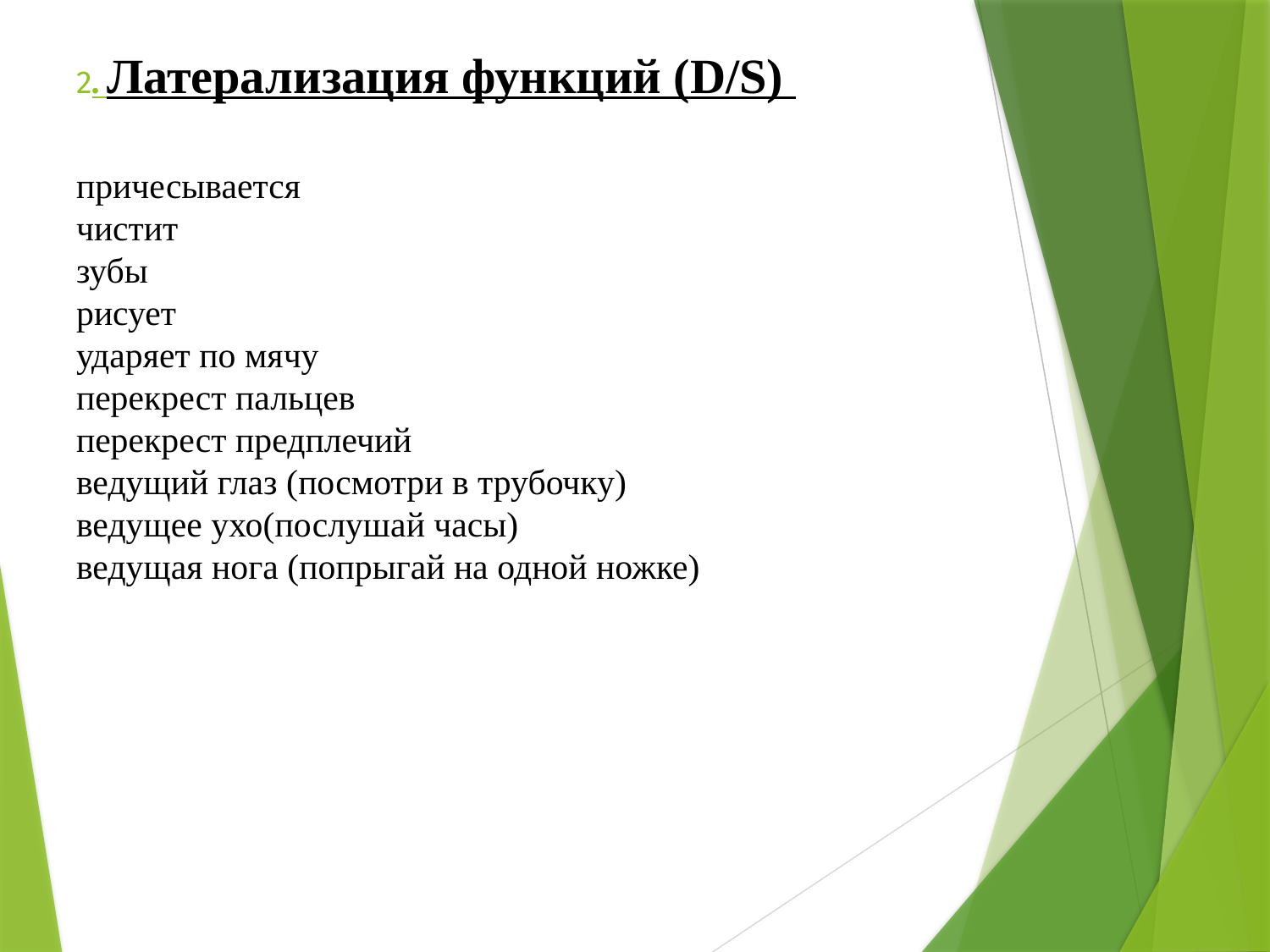

# 2. Латерализация функций (D/S) причесывается чистит зубы рисует ударяет по мячу перекрест пальцев перекрест предплечий ведущий глаз (посмотри в трубочку) ведущее ухо(послушай часы) ведущая нога (попрыгай на одной ножке)